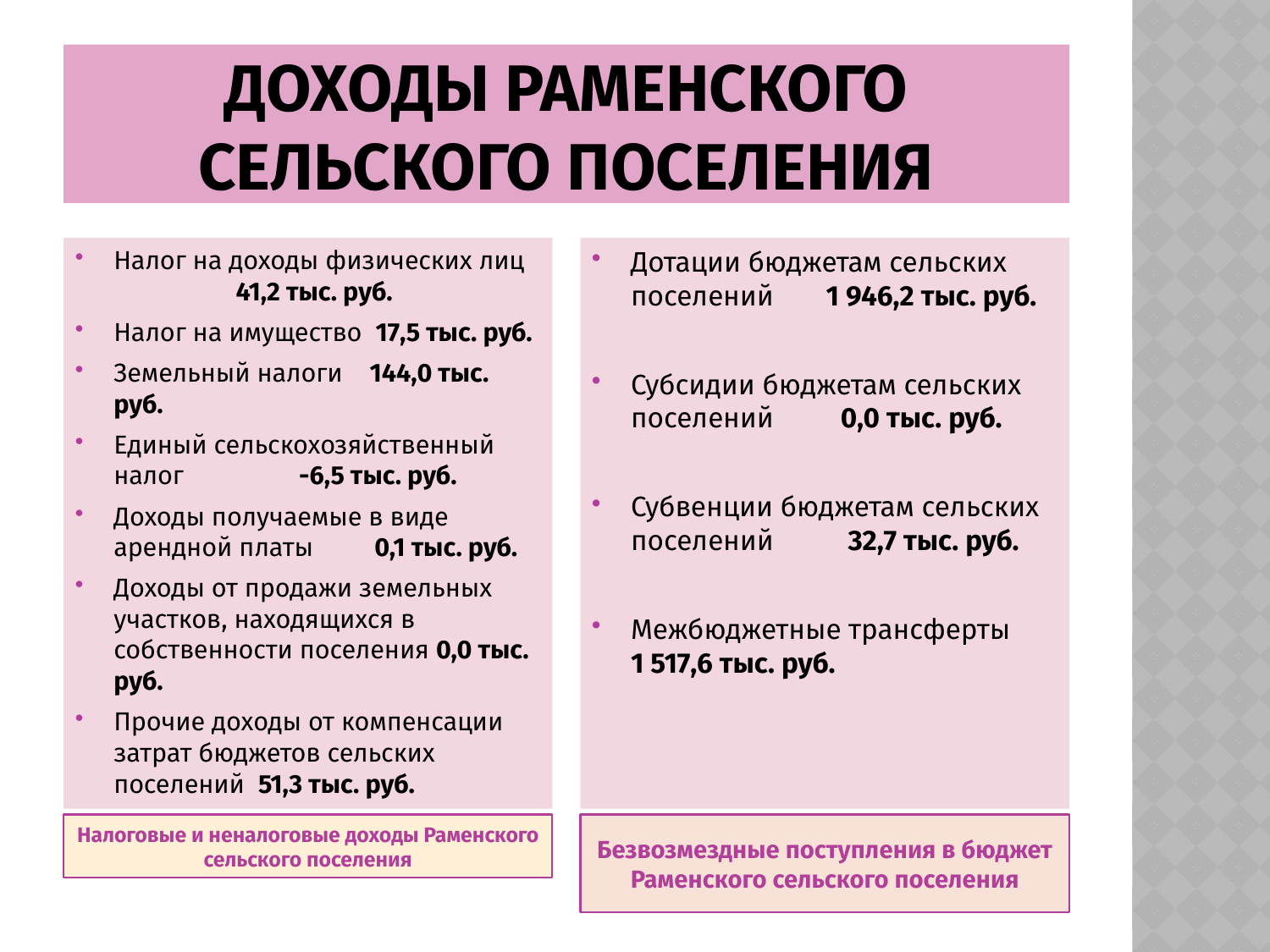

# Доходы Раменского сельского поселения
Налог на доходы физических лиц                     41,2 тыс. руб.
Налог на имущество  17,5 тыс. руб.
Земельный налоги    144,0 тыс. руб.
Единый сельскохозяйственный налог                 -6,5 тыс. руб.
Доходы получаемые в виде арендной платы         0,1 тыс. руб.
Доходы от продажи земельных участков, находящихся в собственности поселения 0,0 тыс. руб.
Прочие доходы от компенсации затрат бюджетов сельских поселений  51,3 тыс. руб.

Дотации бюджетам сельских поселений       1 946,2 тыс. руб.

Субсидии бюджетам сельских поселений         0,0 тыс. руб.

Субвенции бюджетам сельских поселений          32,7 тыс. руб.

Межбюджетные трансферты     1 517,6 тыс. руб.
Налоговые и неналоговые доходы Раменского сельского поселения
Безвозмездные поступления в бюджет Раменского сельского поселения